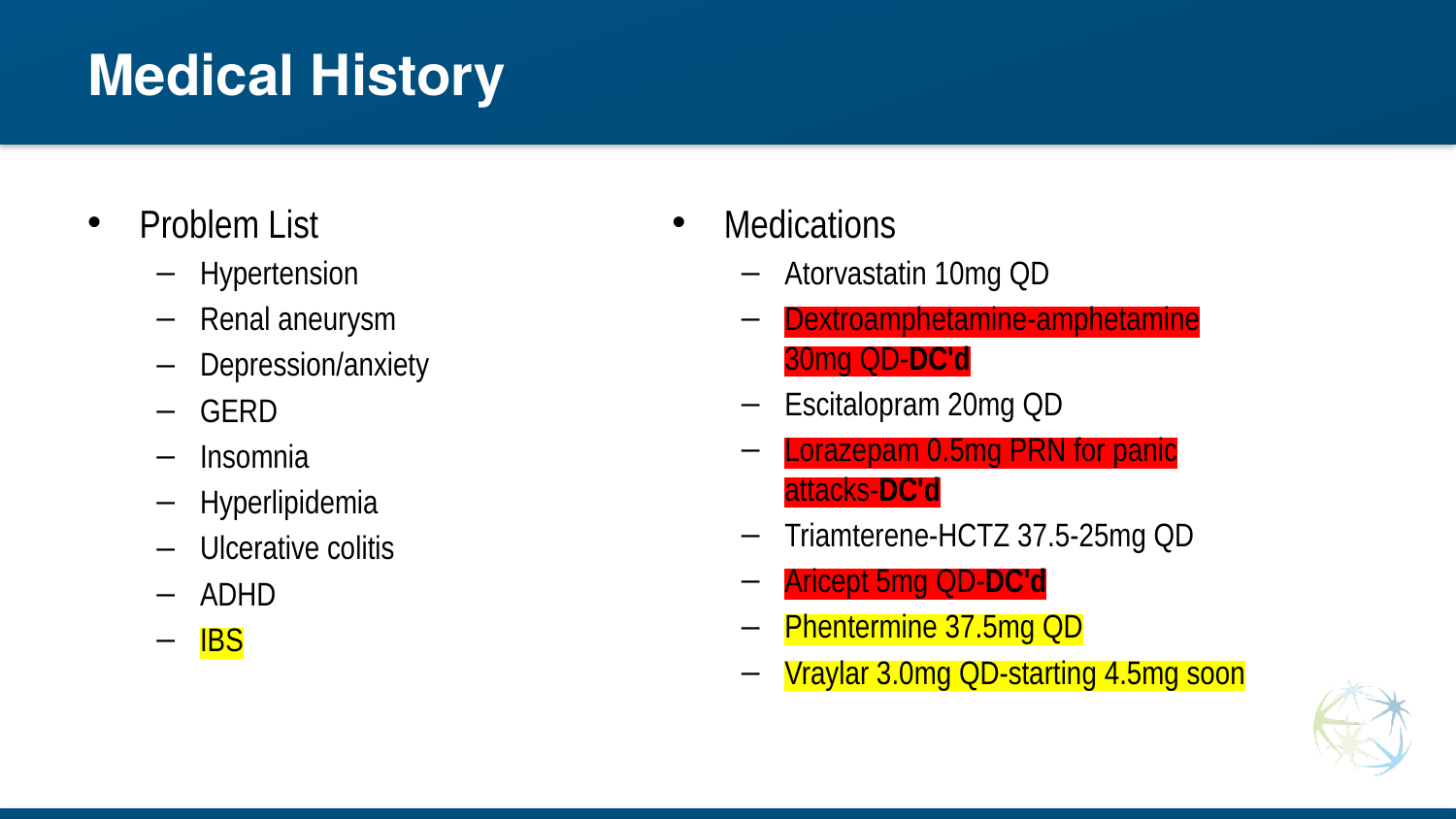

# Medical History
Problem List
Hypertension
Renal aneurysm
Depression/anxiety
GERD
Insomnia
Hyperlipidemia
Ulcerative colitis
ADHD
IBS

Medications
Atorvastatin 10mg QD
Dextroamphetamine-amphetamine 30mg QD-DC'd
Escitalopram 20mg QD
Lorazepam 0.5mg PRN for panic attacks-DC'd
Triamterene-HCTZ 37.5-25mg QD
Aricept 5mg QD-DC'd
Phentermine 37.5mg QD
Vraylar 3.0mg QD-starting 4.5mg soon